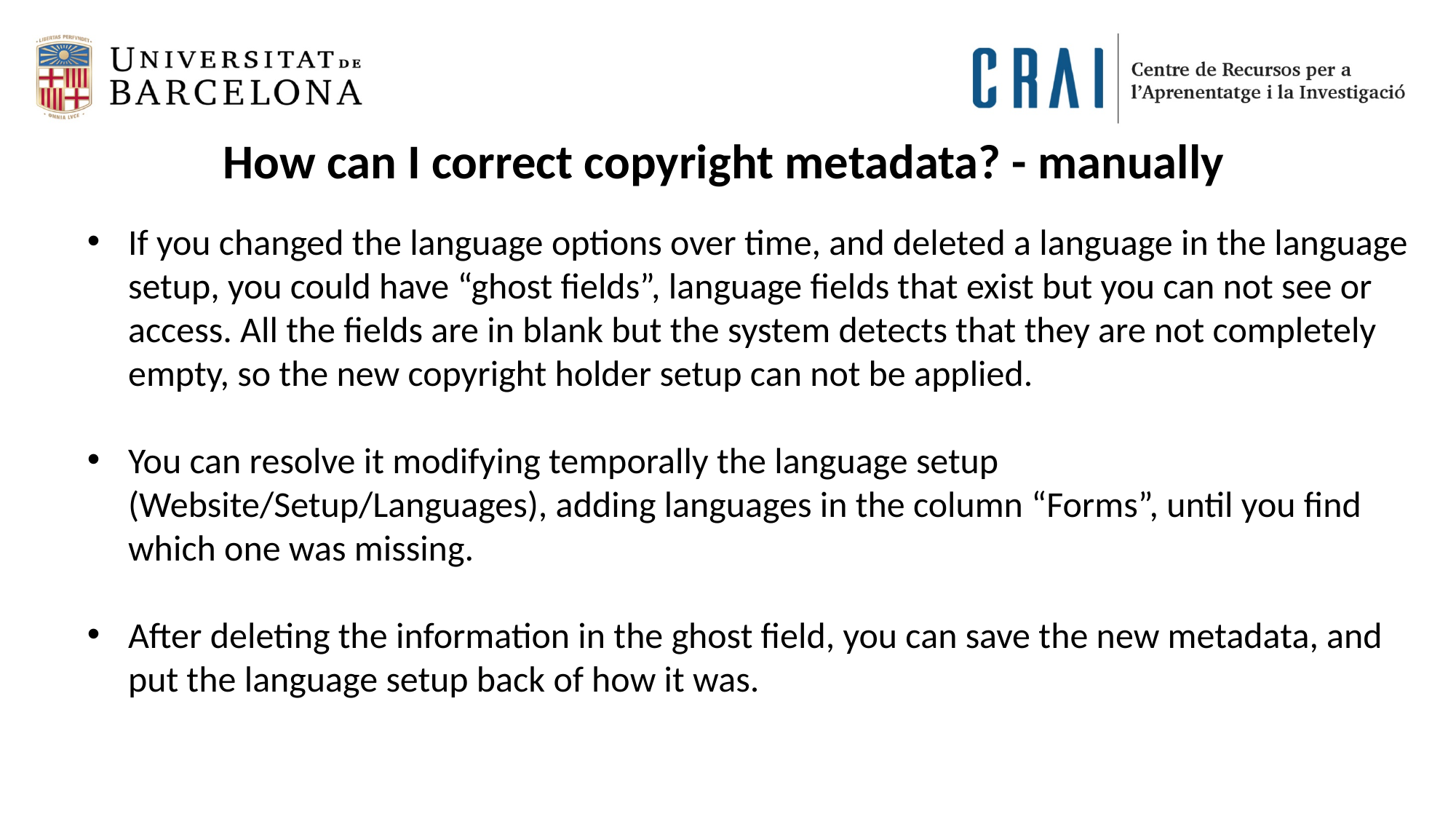

How can I correct copyright metadata? - manually
If you changed the language options over time, and deleted a language in the language setup, you could have “ghost fields”, language fields that exist but you can not see or access. All the fields are in blank but the system detects that they are not completely empty, so the new copyright holder setup can not be applied.

You can resolve it modifying temporally the language setup (Website/Setup/Languages), adding languages in the column “Forms”, until you find which one was missing.

After deleting the information in the ghost field, you can save the new metadata, and put the language setup back of how it was.